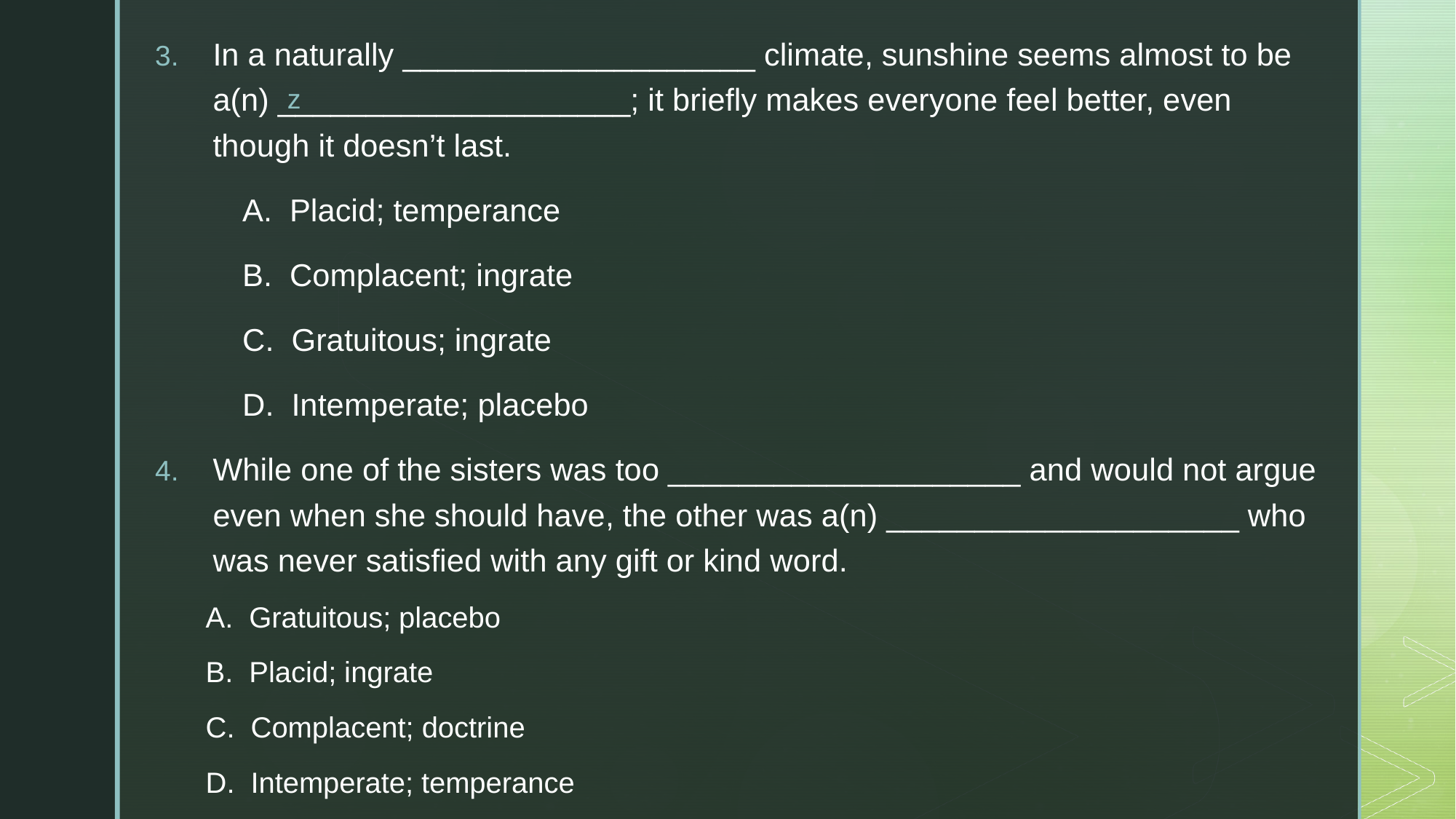

In a naturally ____________________ climate, sunshine seems almost to be a(n) ____________________; it briefly makes everyone feel better, even though it doesn’t last.
	A.  Placid; temperance
	B.  Complacent; ingrate
	C.  Gratuitous; ingrate
	D.  Intemperate; placebo
While one of the sisters was too ____________________ and would not argue even when she should have, the other was a(n) ____________________ who was never satisfied with any gift or kind word.
	A.  Gratuitous; placebo
	B.  Placid; ingrate
	C.  Complacent; doctrine
	D.  Intemperate; temperance